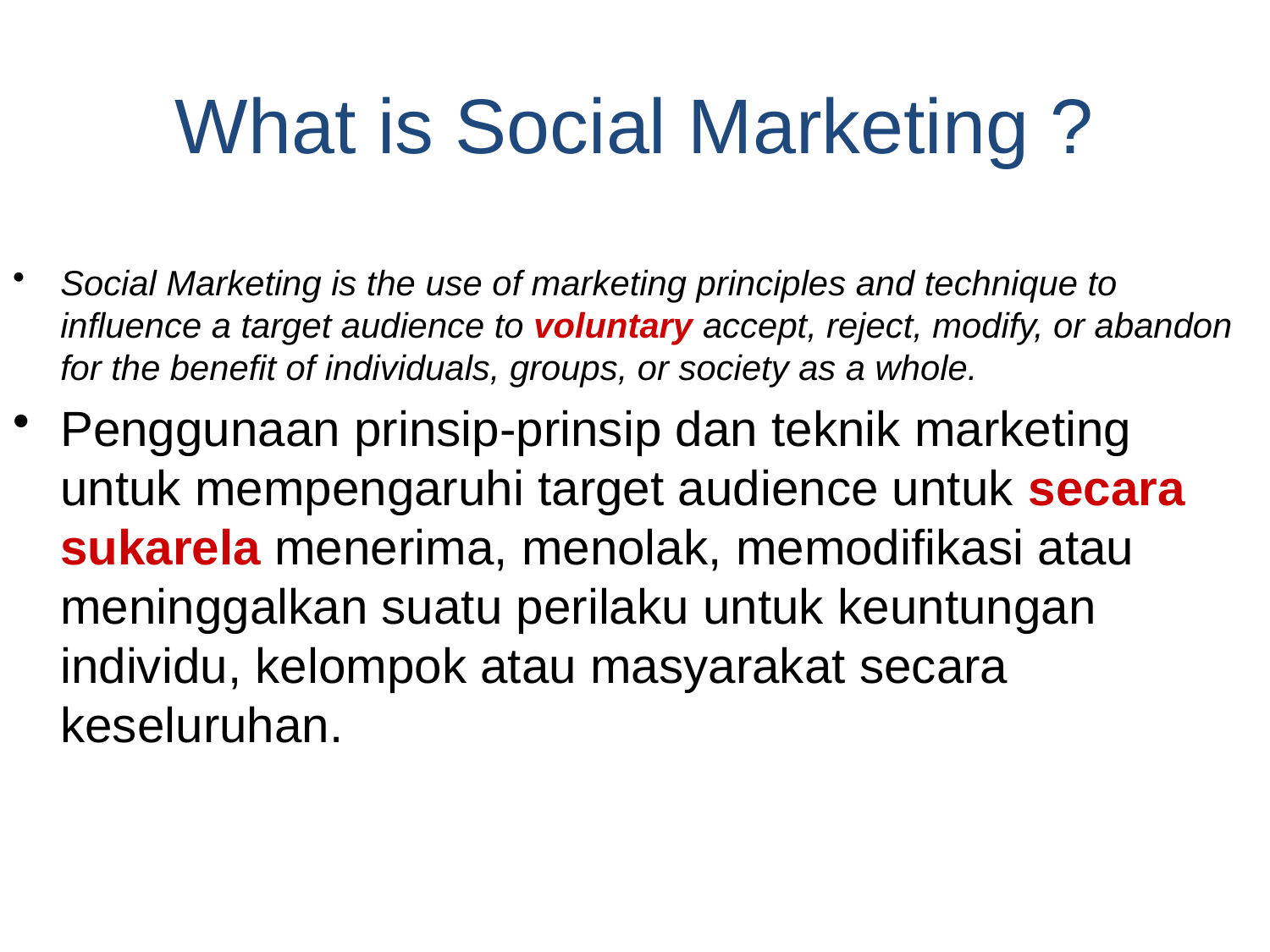

What is Social Marketing ?
Social Marketing is the use of marketing principles and technique to influence a target audience to voluntary accept, reject, modify, or abandon for the benefit of individuals, groups, or society as a whole.
Penggunaan prinsip-prinsip dan teknik marketing untuk mempengaruhi target audience untuk secara sukarela menerima, menolak, memodifikasi atau meninggalkan suatu perilaku untuk keuntungan individu, kelompok atau masyarakat secara keseluruhan.